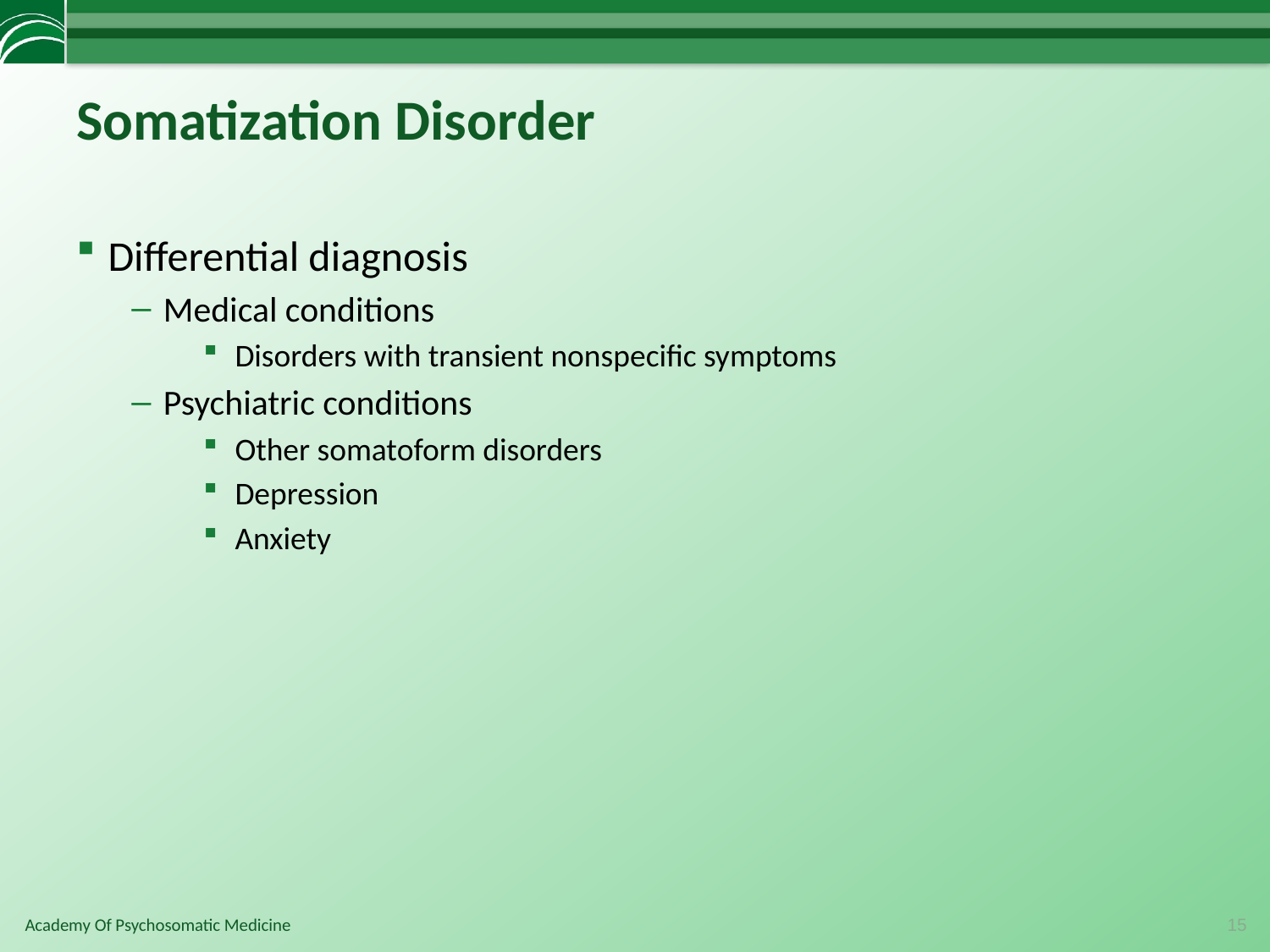

# Somatization Disorder
Differential diagnosis
Medical conditions
Disorders with transient nonspecific symptoms
Psychiatric conditions
Other somatoform disorders
Depression
Anxiety
15